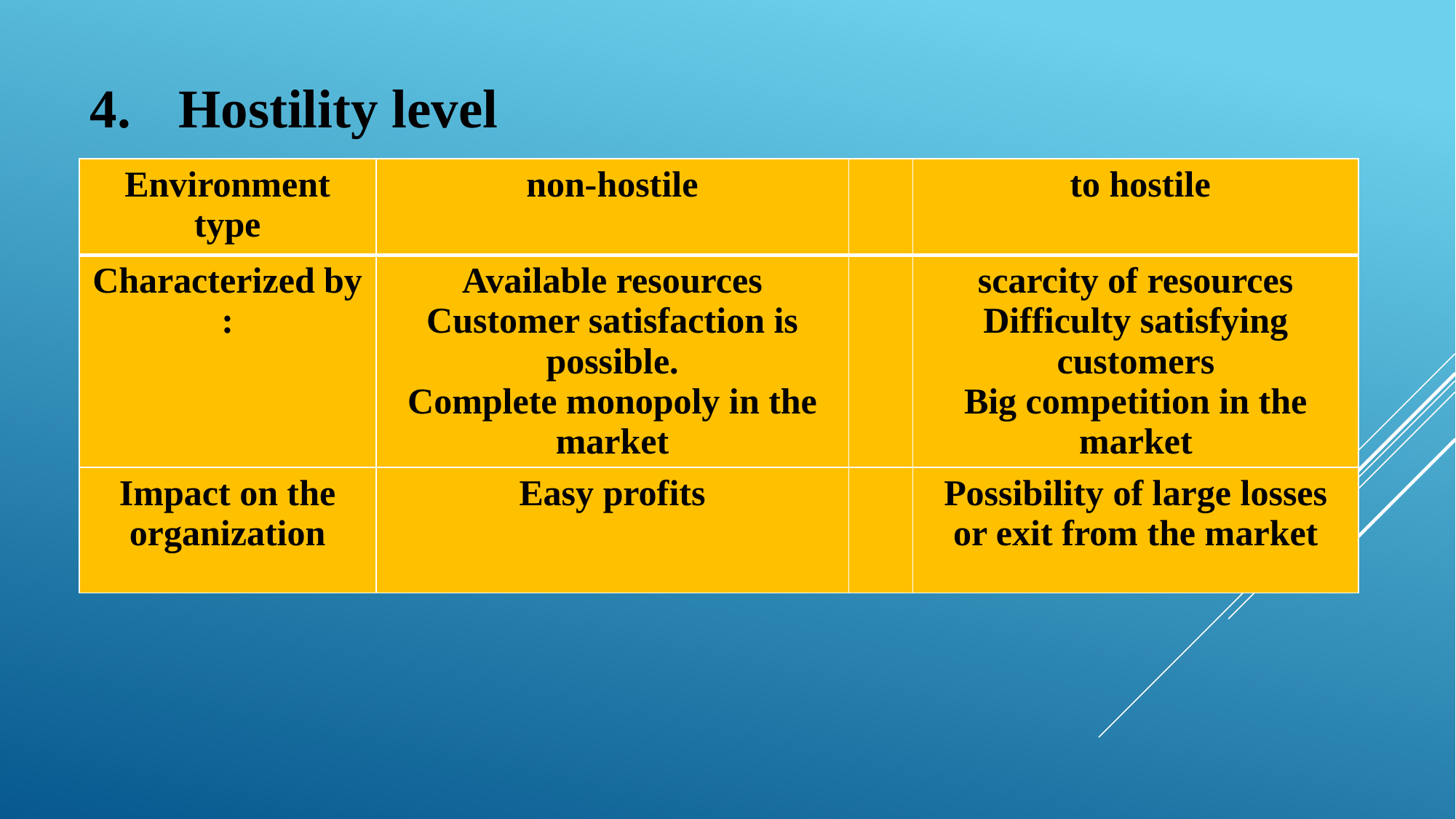

Hostility level
| Environment type | non-hostile |  | to hostile |
| --- | --- | --- | --- |
| Characterized by : | Available resources Customer satisfaction is possible. Complete monopoly in the market |  | scarcity of resources Difficulty satisfying customers Big competition in the market |
| Impact on the organization | Easy profits |  | Possibility of large losses or exit from the market |